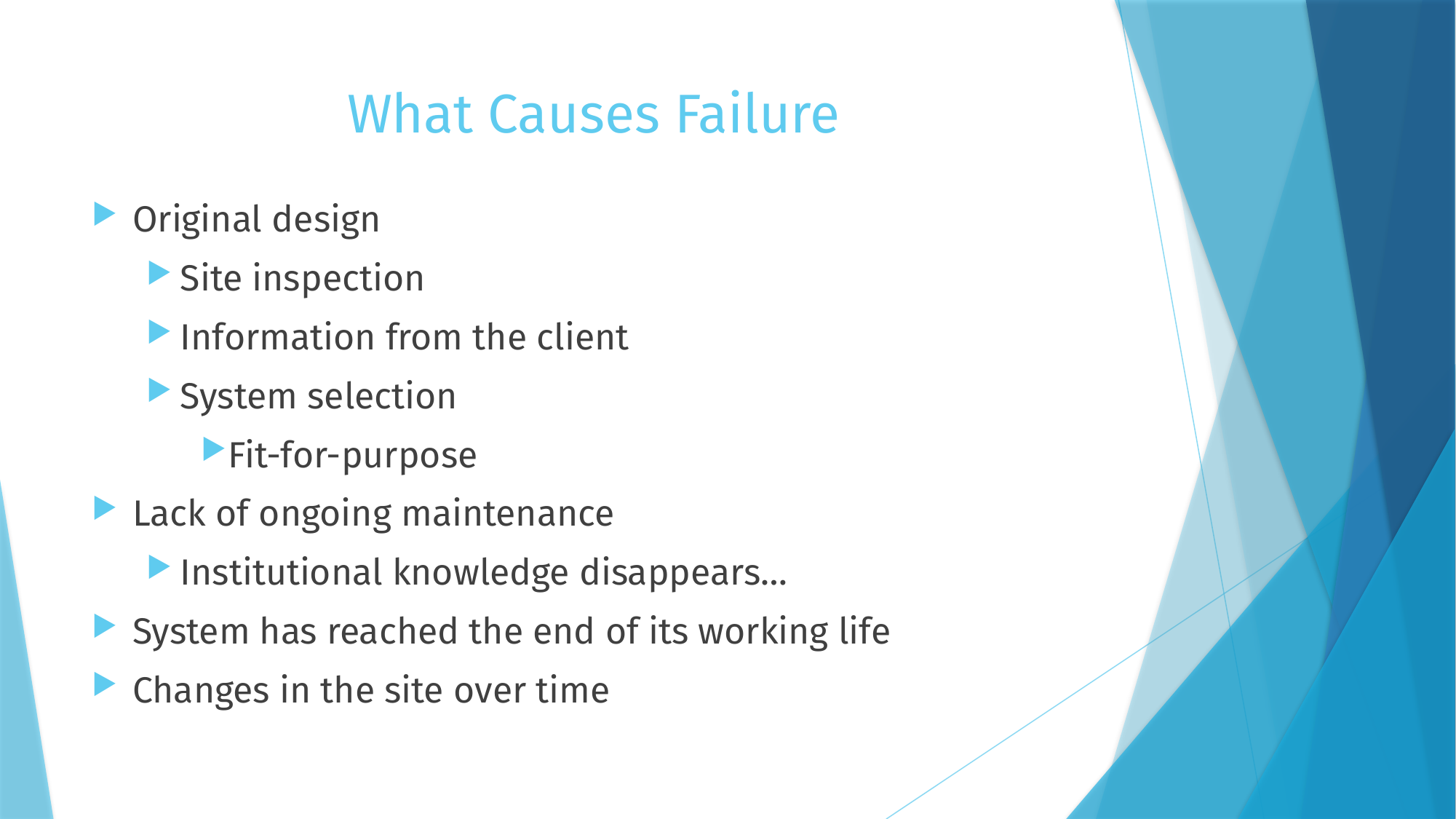

# What Causes Failure
Original design
Site inspection
Information from the client
System selection
Fit-for-purpose
Lack of ongoing maintenance
Institutional knowledge disappears…
System has reached the end of its working life
Changes in the site over time